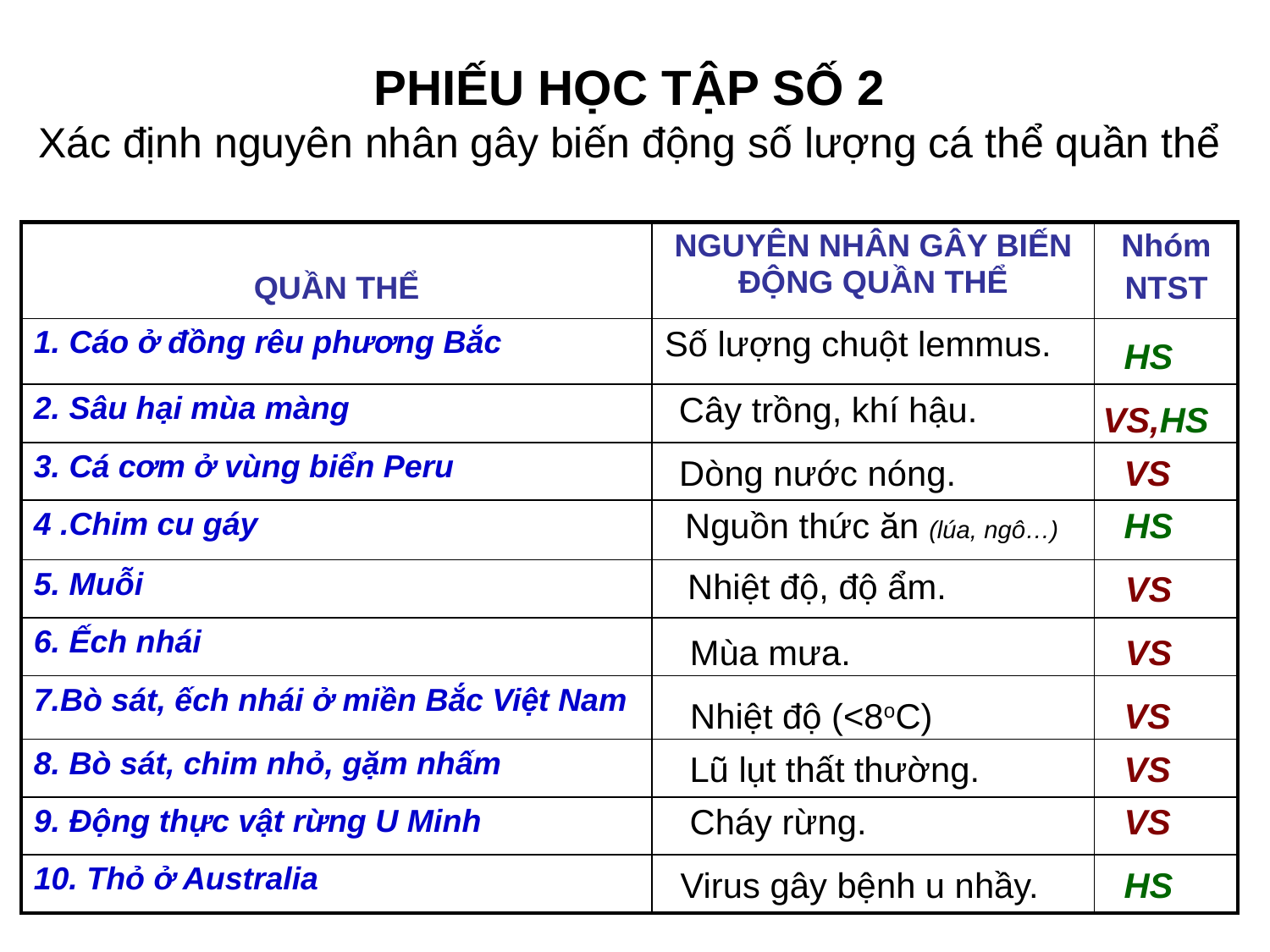

# PHIẾU HỌC TẬP SỐ 2 Xác định nguyên nhân gây biến động số lượng cá thể quần thể
| QUẦN THỂ | NGUYÊN NHÂN GÂY BIẾN ĐỘNG QUẦN THỂ | Nhóm NTST |
| --- | --- | --- |
| 1. Cáo ở đồng rêu phương Bắc | Số lượng chuột lemmus. |  |
| 2. Sâu hại mùa màng |  |  |
| 3. Cá cơm ở vùng biển Peru |  |  |
| 4 .Chim cu gáy |  |  |
| 5. Muỗi |  |  |
| 6. Ếch nhái |  |  |
| 7.Bò sát, ếch nhái ở miền Bắc Việt Nam |  |  |
| 8. Bò sát, chim nhỏ, gặm nhấm |  |  |
| 9. Động thực vật rừng U Minh |  |  |
| 10. Thỏ ở Australia |  |  |
HS
Cây trồng, khí hậu.
VS,HS
Dòng nước nóng.
VS
Nguồn thức ăn (lúa, ngô…)
HS
Nhiệt độ, độ ẩm.
VS
Mùa mưa.
VS
Nhiệt độ (<8oC)
VS
Lũ lụt thất thường.
VS
Cháy rừng.
VS
Virus gây bệnh u nhầy.
HS